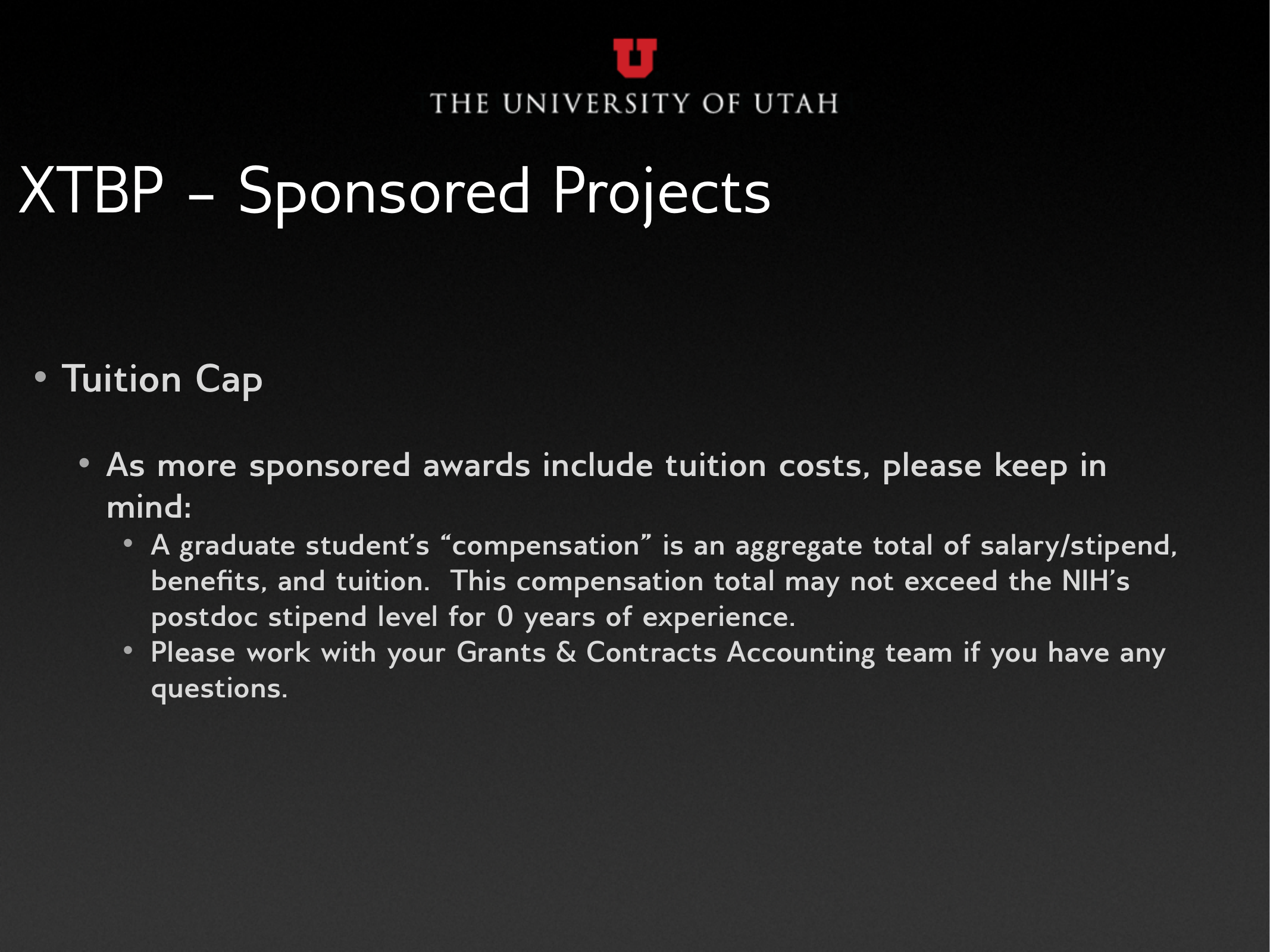

XTBP – Sponsored Projects

Tuition Cap

As more sponsored awards include tuition costs, please keep in mind:
A graduate student’s “compensation” is an aggregate total of salary/stipend, benefits, and tuition.  This compensation total may not exceed the NIH’s postdoc stipend level for 0 years of experience.
Please work with your Grants & Contracts Accounting team if you have any questions.